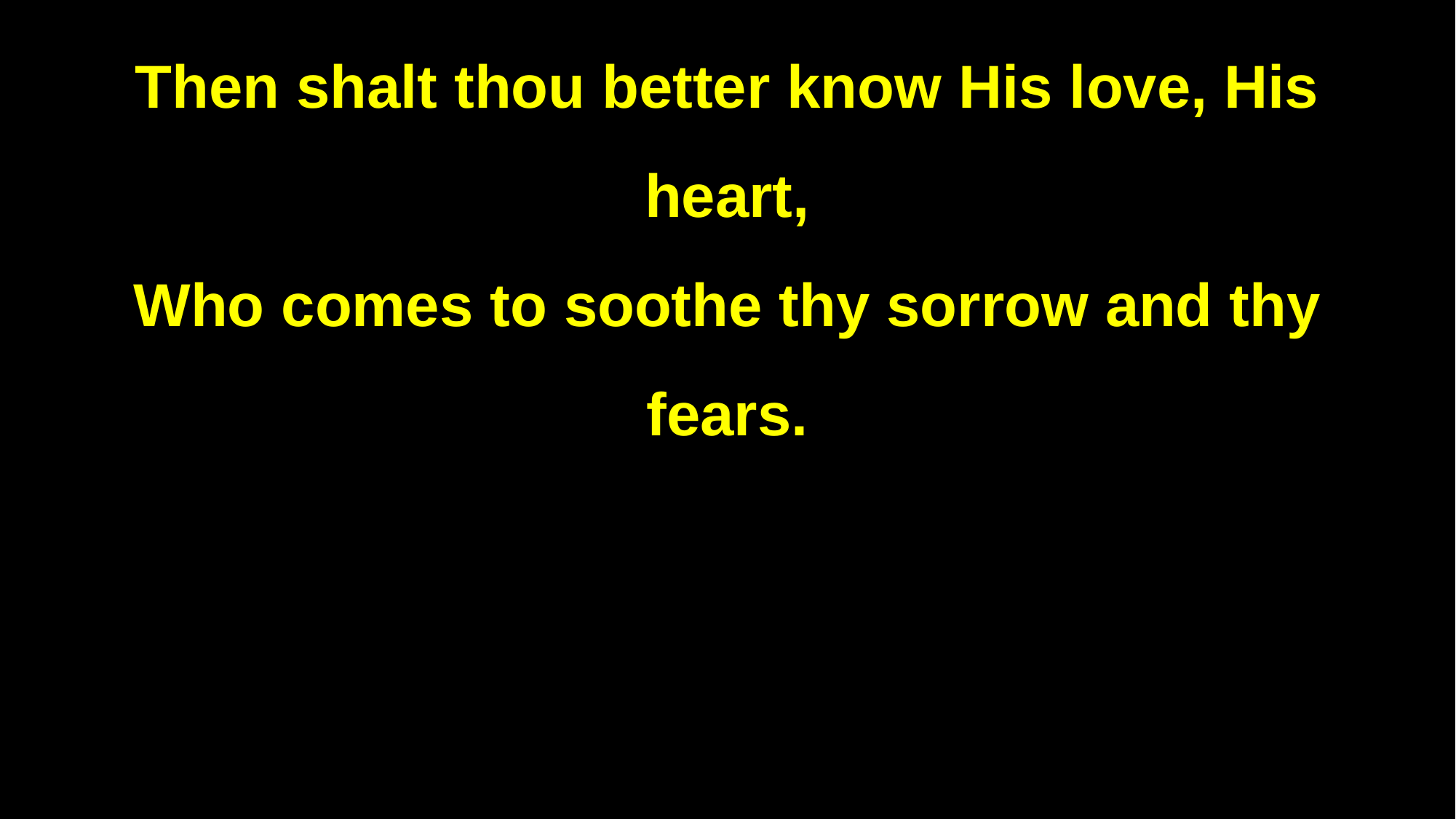

Then shalt thou better know His love, His heart,
Who comes to soothe thy sorrow and thy fears.